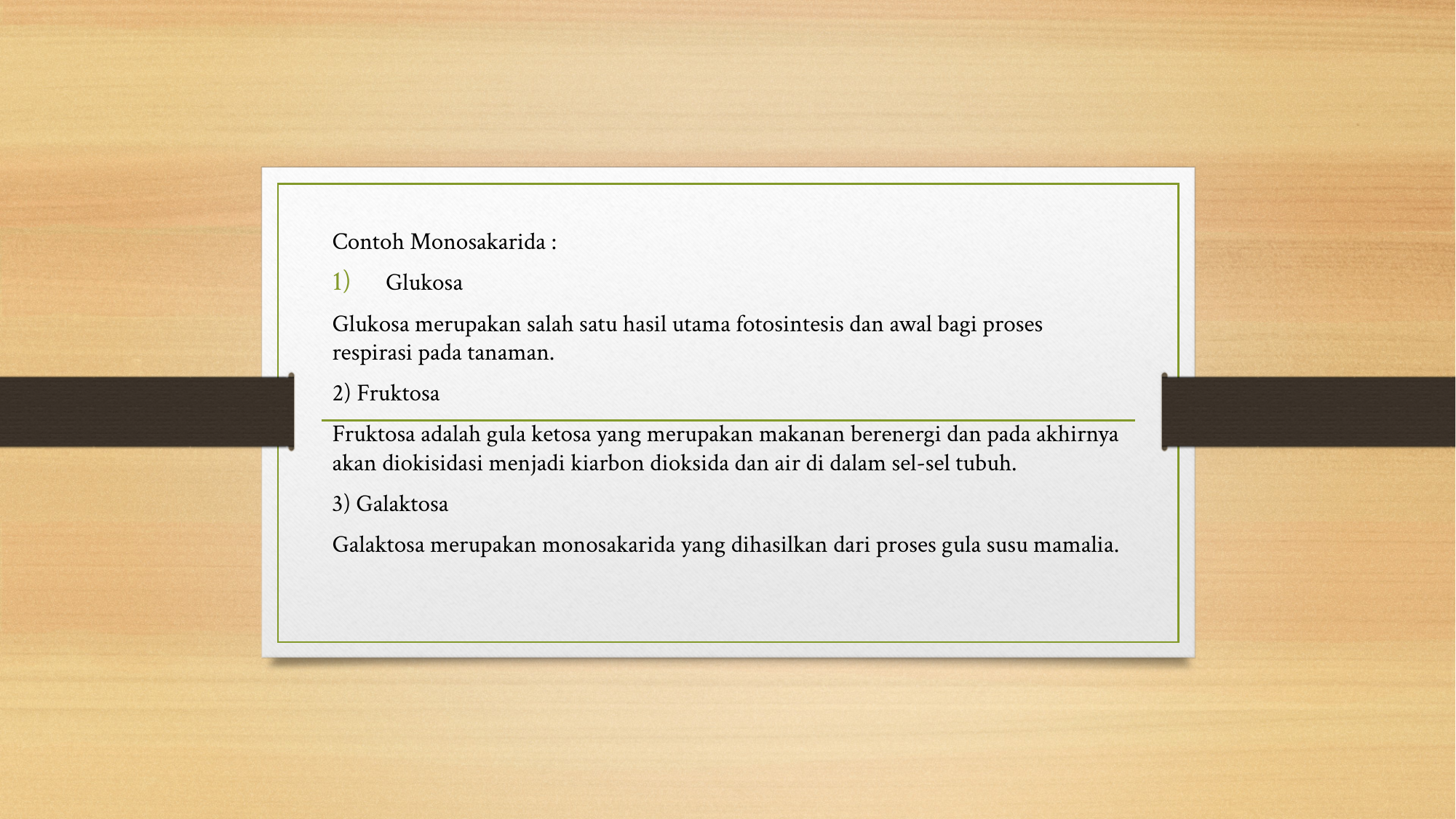

Contoh Monosakarida :
Glukosa
Glukosa merupakan salah satu hasil utama fotosintesis dan awal bagi proses respirasi pada tanaman.
2) Fruktosa
Fruktosa adalah gula ketosa yang merupakan makanan berenergi dan pada akhirnya akan diokisidasi menjadi kiarbon dioksida dan air di dalam sel-sel tubuh.
3) Galaktosa
Galaktosa merupakan monosakarida yang dihasilkan dari proses gula susu mamalia.